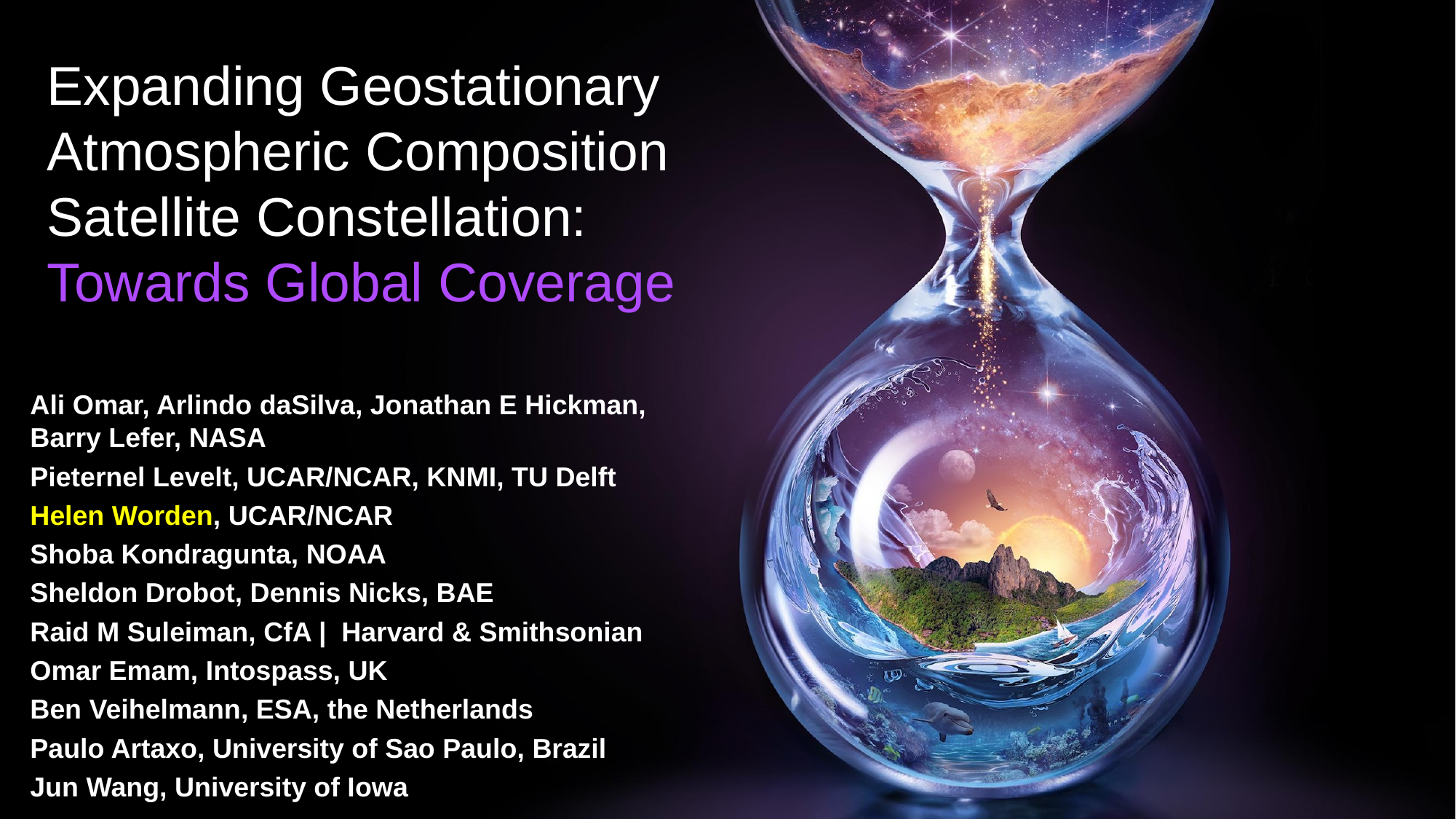

Expanding Geostationary Atmospheric Composition Satellite Constellation: Towards Global Coverage
Ali Omar, Arlindo daSilva, Jonathan E Hickman, Barry Lefer, NASA
Pieternel Levelt, UCAR/NCAR, KNMI, TU Delft
Helen Worden, UCAR/NCAR
Shoba Kondragunta, NOAA
Sheldon Drobot, Dennis Nicks, BAE
Raid M Suleiman, CfA |  Harvard & Smithsonian
Omar Emam, Intospass, UK
Ben Veihelmann, ESA, the Netherlands
Paulo Artaxo, University of Sao Paulo, Brazil
Jun Wang, University of Iowa